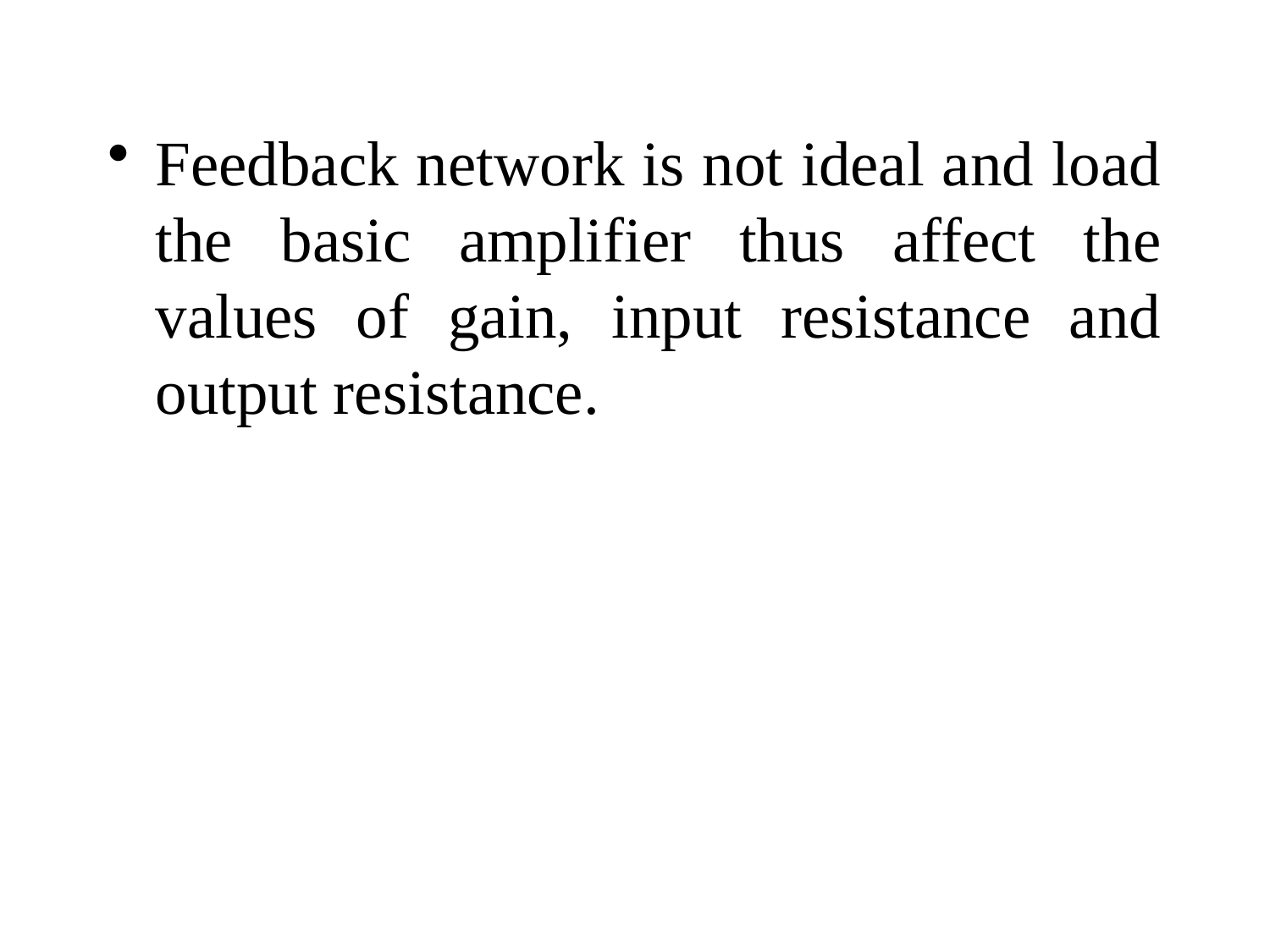

Feedback network is not ideal and load the basic amplifier thus affect the values of gain, input resistance and output resistance.